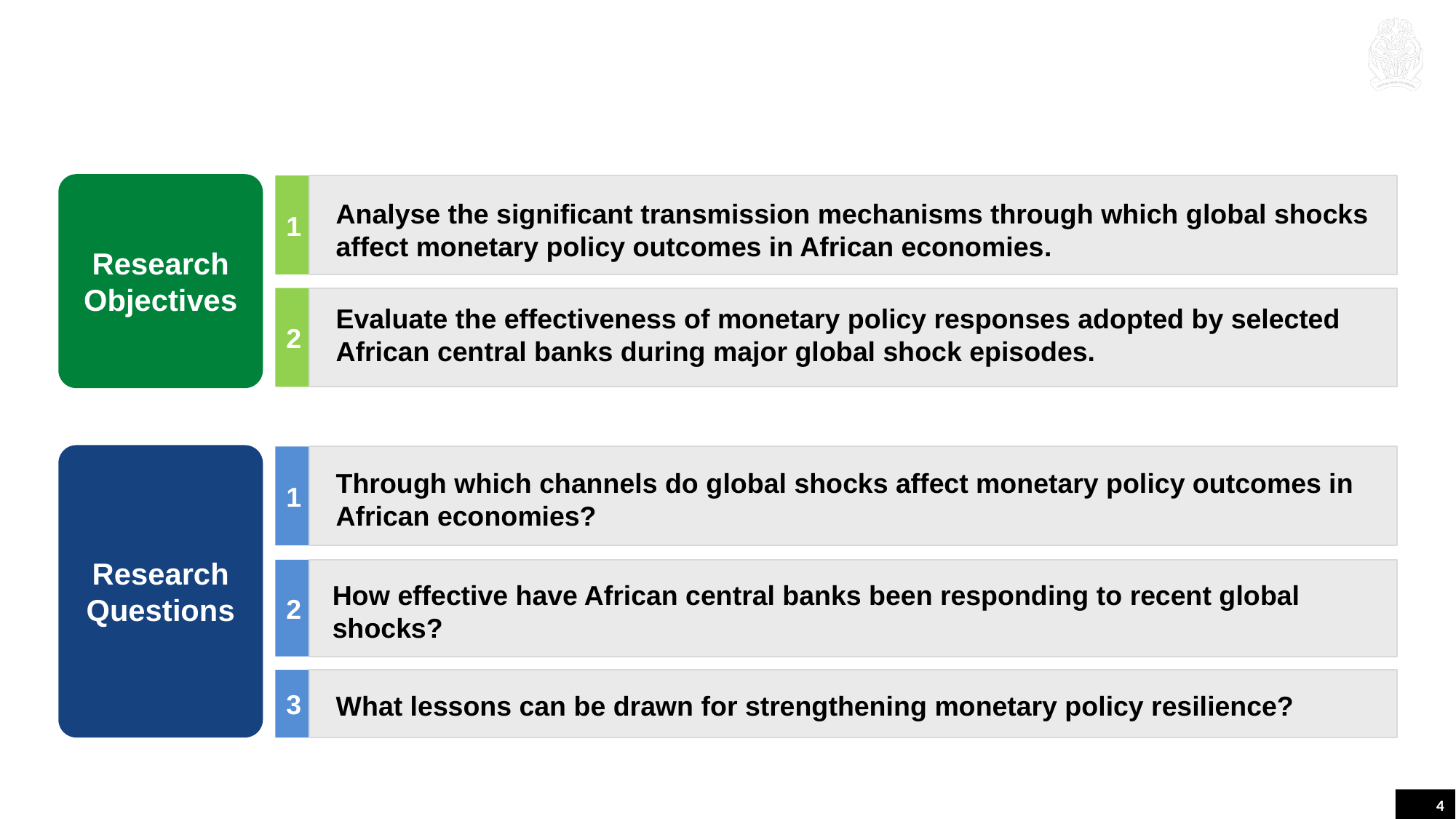

1.0  |  Introduction – Research Questions & Objectives
Research Objectives
1

Analyse the significant transmission mechanisms through which global shocks affect monetary policy outcomes in African economies.
2

Evaluate the effectiveness of monetary policy responses adopted by selected African central banks during major global shock episodes.
Research Questions
1

Through which channels do global shocks affect monetary policy outcomes in African economies?
2

How effective have African central banks been responding to recent global shocks?
3

What lessons can be drawn for strengthening monetary policy resilience?
4